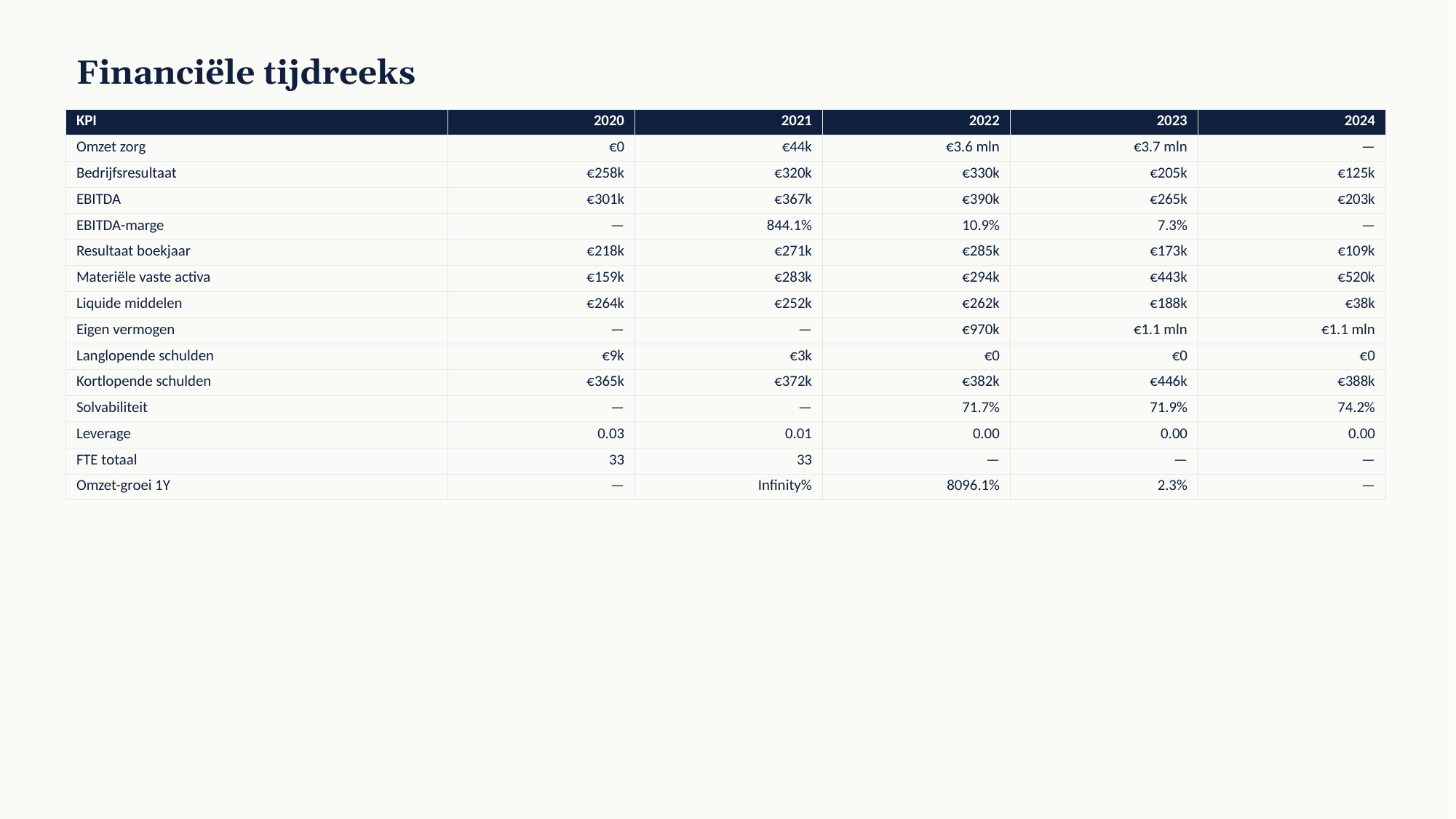

Financiële tijdreeks
| KPI | 2020 | 2021 | 2022 | 2023 | 2024 |
| --- | --- | --- | --- | --- | --- |
| Omzet zorg | €0 | €44k | €3.6 mln | €3.7 mln | — |
| Bedrijfsresultaat | €258k | €320k | €330k | €205k | €125k |
| EBITDA | €301k | €367k | €390k | €265k | €203k |
| EBITDA-marge | — | 844.1% | 10.9% | 7.3% | — |
| Resultaat boekjaar | €218k | €271k | €285k | €173k | €109k |
| Materiële vaste activa | €159k | €283k | €294k | €443k | €520k |
| Liquide middelen | €264k | €252k | €262k | €188k | €38k |
| Eigen vermogen | — | — | €970k | €1.1 mln | €1.1 mln |
| Langlopende schulden | €9k | €3k | €0 | €0 | €0 |
| Kortlopende schulden | €365k | €372k | €382k | €446k | €388k |
| Solvabiliteit | — | — | 71.7% | 71.9% | 74.2% |
| Leverage | 0.03 | 0.01 | 0.00 | 0.00 | 0.00 |
| FTE totaal | 33 | 33 | — | — | — |
| Omzet-groei 1Y | — | Infinity% | 8096.1% | 2.3% | — |